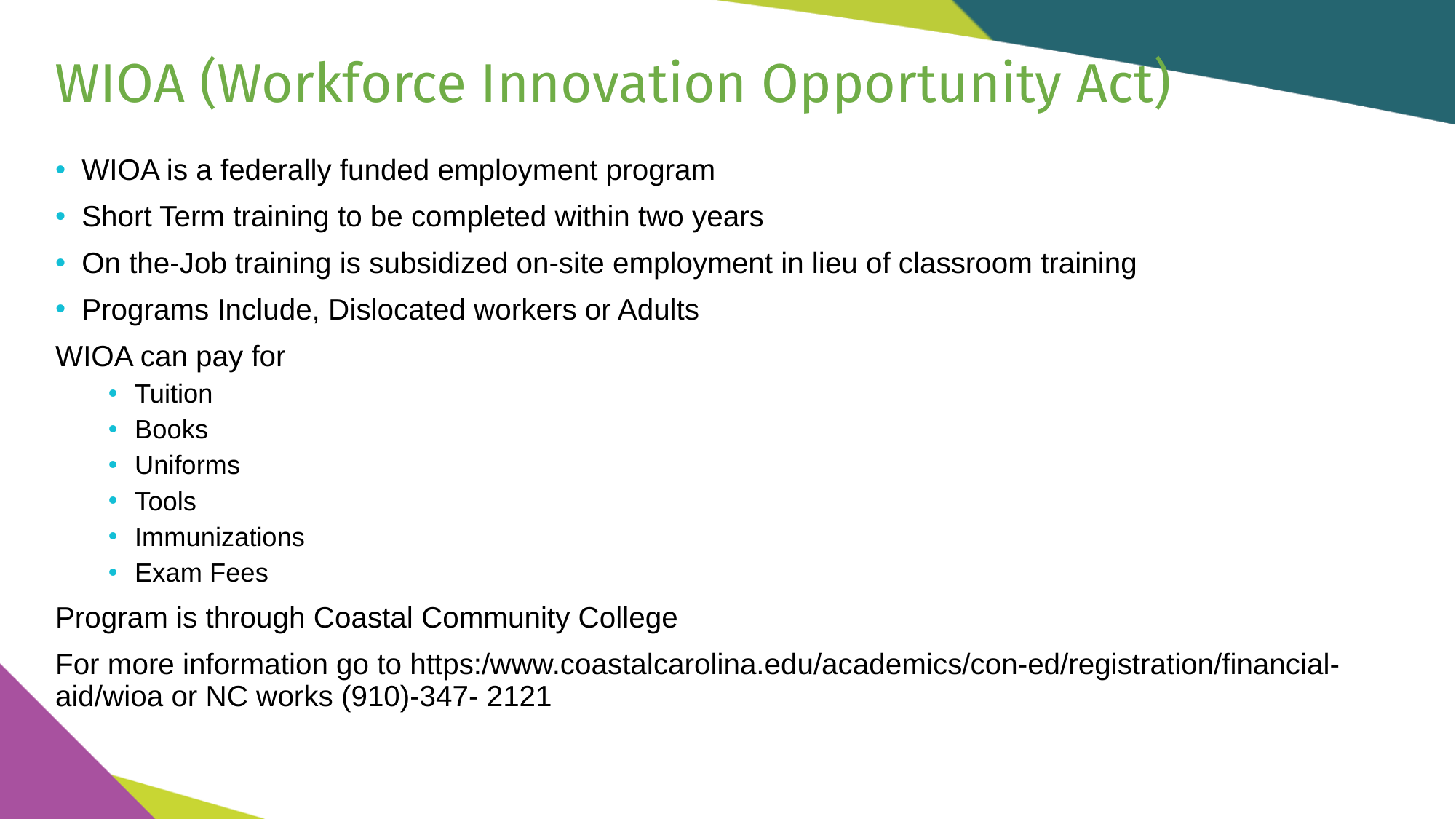

WIOA (Workforce Innovation Opportunity Act)
WIOA is a federally funded employment program
Short Term training to be completed within two years
On the-Job training is subsidized on-site employment in lieu of classroom training
Programs Include, Dislocated workers or Adults
WIOA can pay for
Tuition
Books
Uniforms
Tools
Immunizations
Exam Fees
Program is through Coastal Community College
For more information go to https:/www.coastalcarolina.edu/academics/con-ed/registration/financial-aid/wioa or NC works (910)-347- 2121